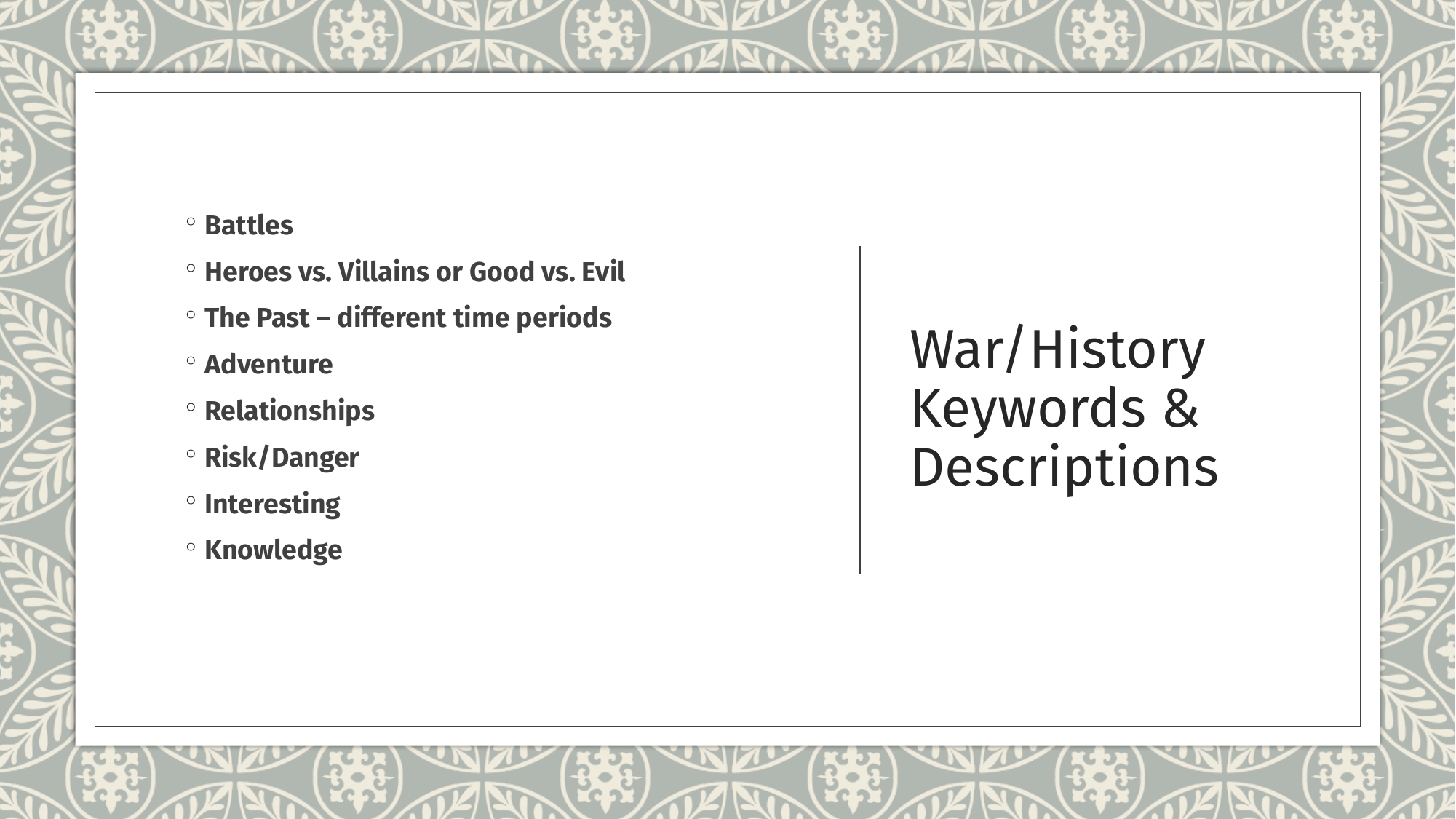

Battles
Heroes vs. Villains or Good vs. Evil
The Past – different time periods
Adventure
Relationships
Risk/Danger
Interesting
Knowledge

# War/History Keywords & Descriptions